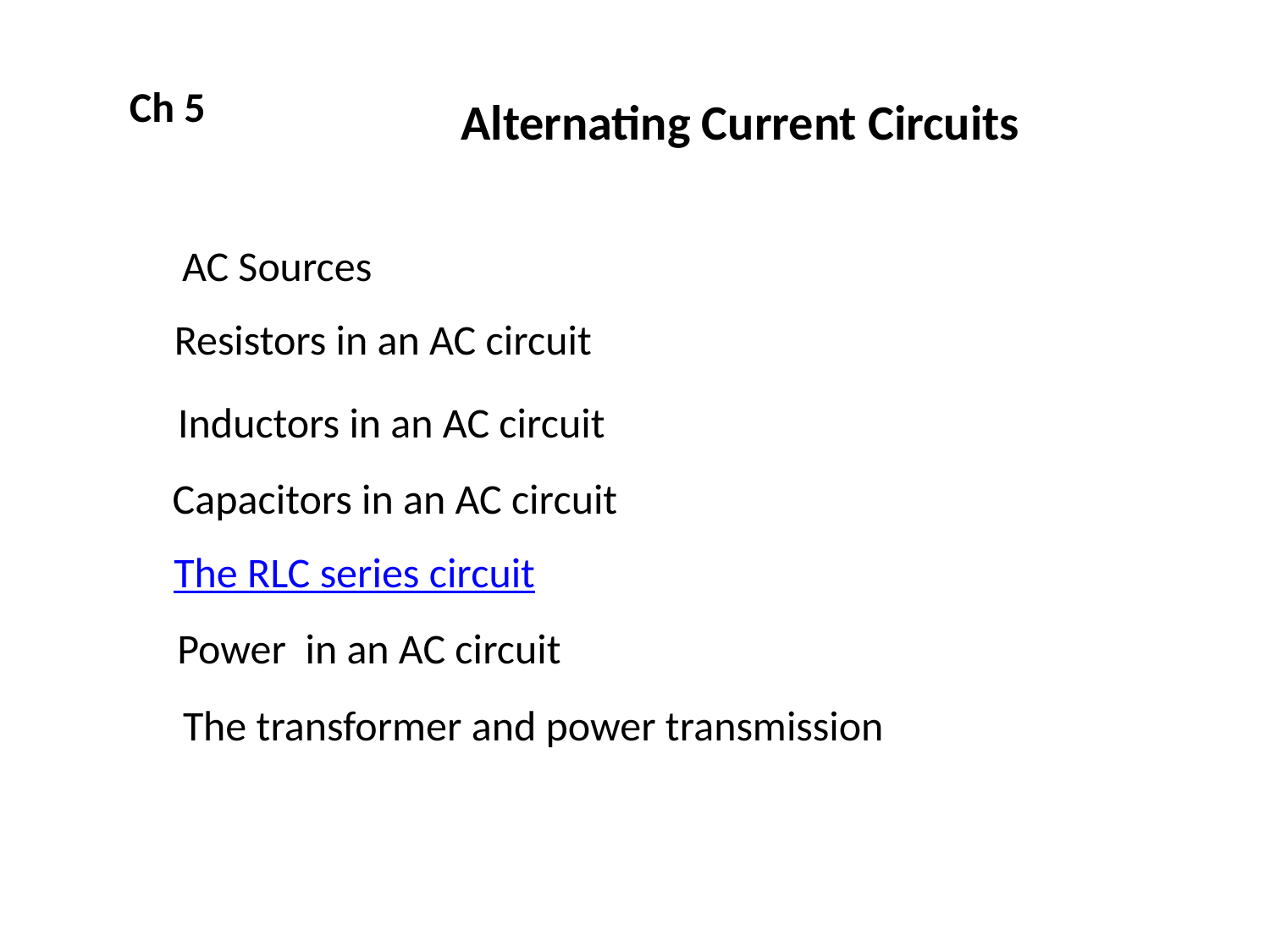

Ch 5
Alternating Current Circuits
AC Sources
Resistors in an AC circuit
Inductors in an AC circuit
Capacitors in an AC circuit
The RLC series circuit
Power  in an AC circuit
The transformer and power transmission